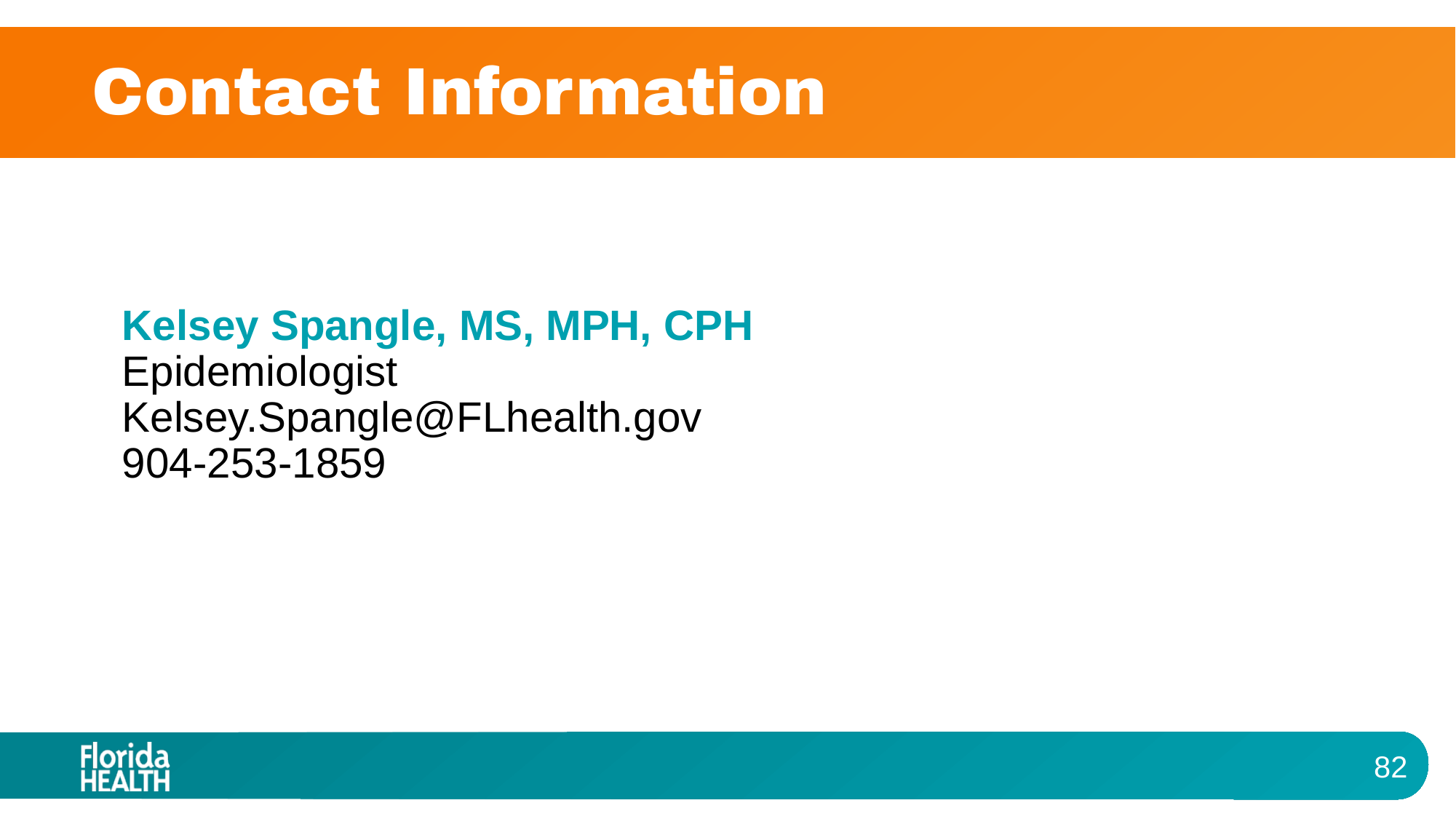

# Contact Information
Kelsey Spangle, MS, MPH, CPH
Epidemiologist
Kelsey.Spangle@FLhealth.gov
904-253-1859